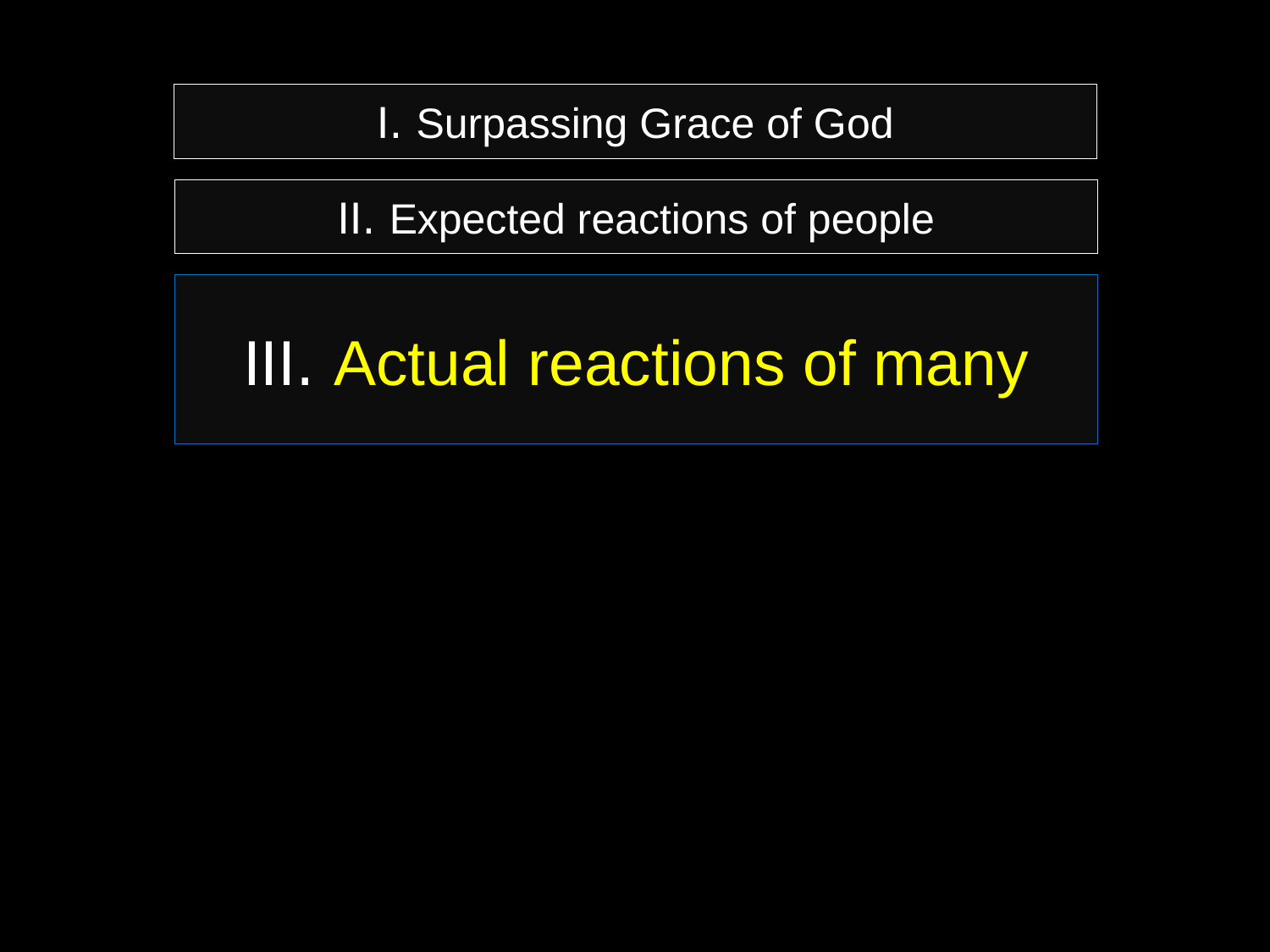

# I. Surpassing Grace of God
II. Expected reactions of people
III. Actual reactions of many